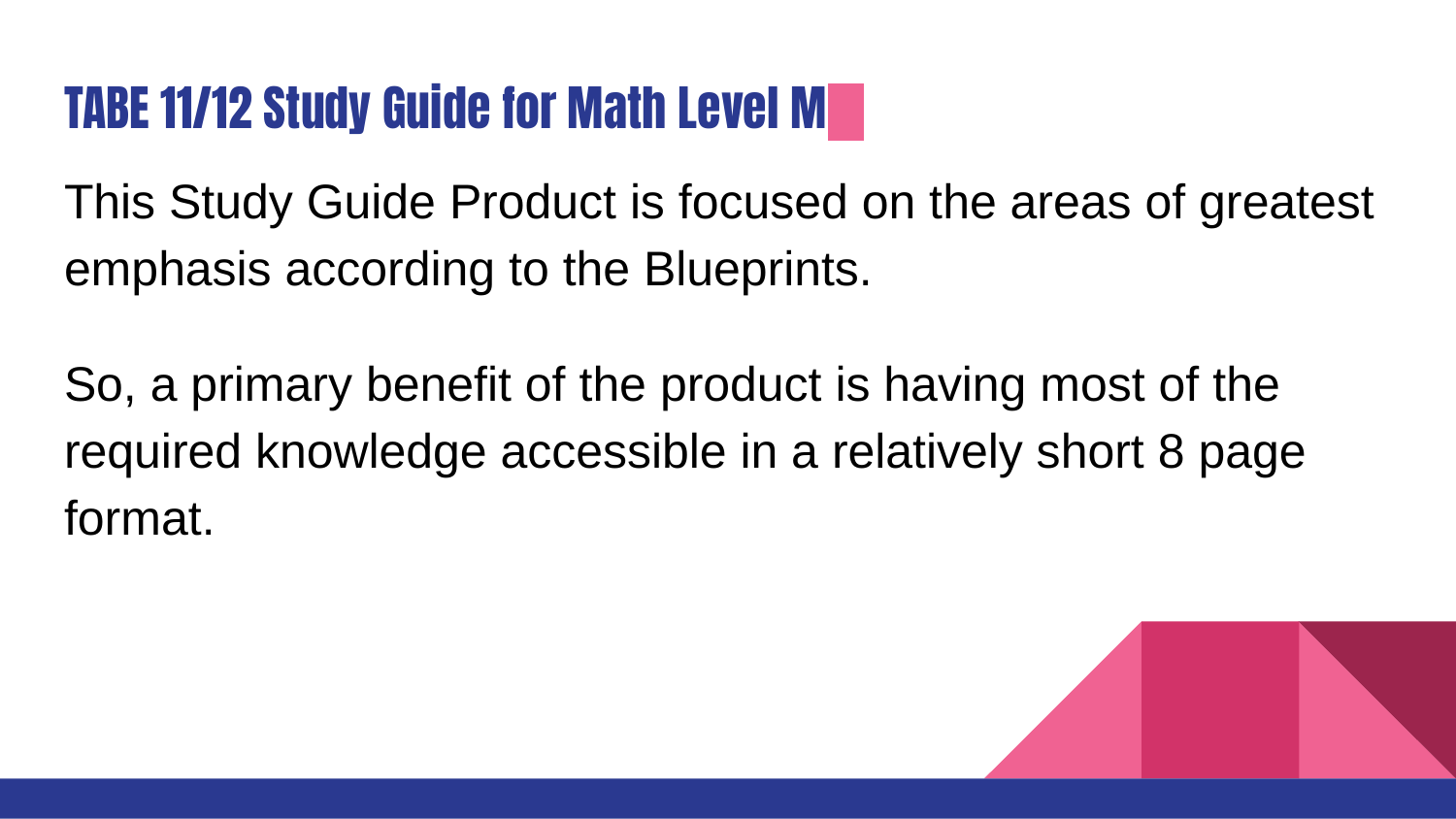

# TABE 11/12 Study Guide for Math Level M

This Study Guide Product is focused on the areas of greatest emphasis according to the Blueprints.
So, a primary benefit of the product is having most of the required knowledge accessible in a relatively short 8 page format.